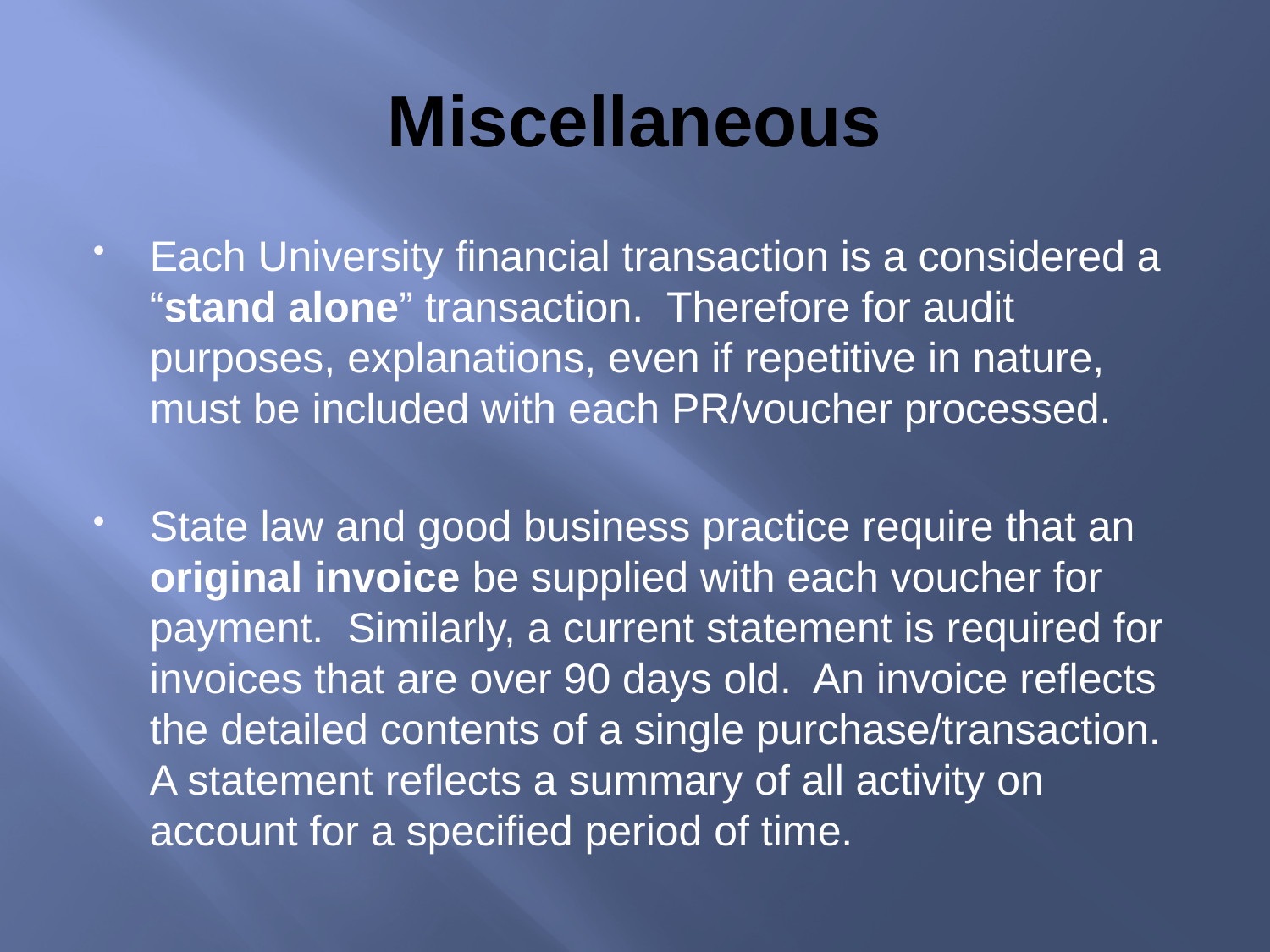

# Miscellaneous
Each University financial transaction is a considered a “stand alone” transaction.  Therefore for audit purposes, explanations, even if repetitive in nature, must be included with each PR/voucher processed.

State law and good business practice require that an original invoice be supplied with each voucher for payment.  Similarly, a current statement is required for invoices that are over 90 days old.  An invoice reflects the detailed contents of a single purchase/transaction.  A statement reflects a summary of all activity on account for a specified period of time.